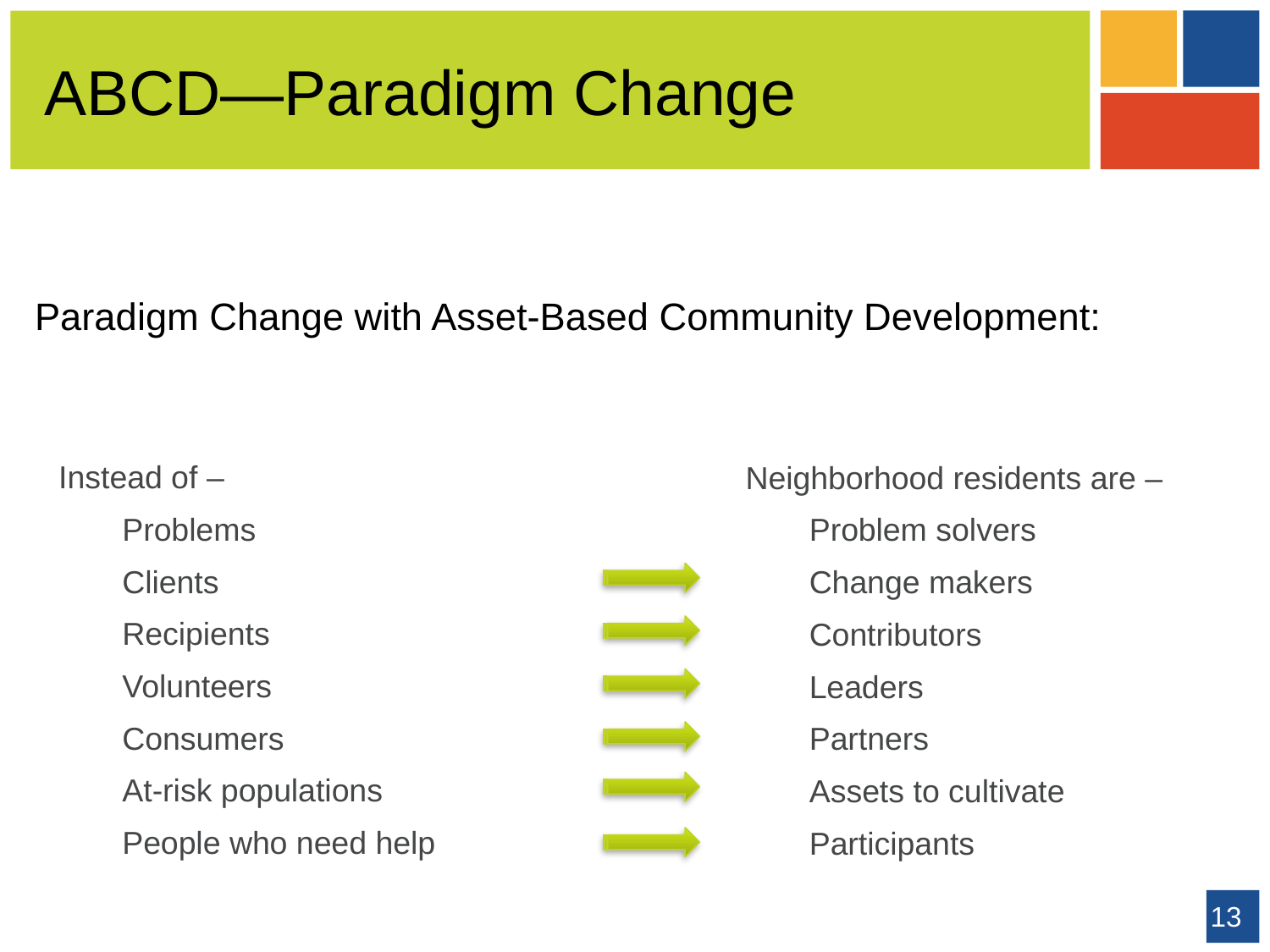

# ABCD—Paradigm Change
Paradigm Change with Asset-Based Community Development:

Instead of –
Problems
Clients
Recipients
Volunteers
Consumers
At-risk populations
People who need help
Neighborhood residents are –
Problem solvers
Change makers
Contributors
Leaders
Partners
Assets to cultivate
Participants

13